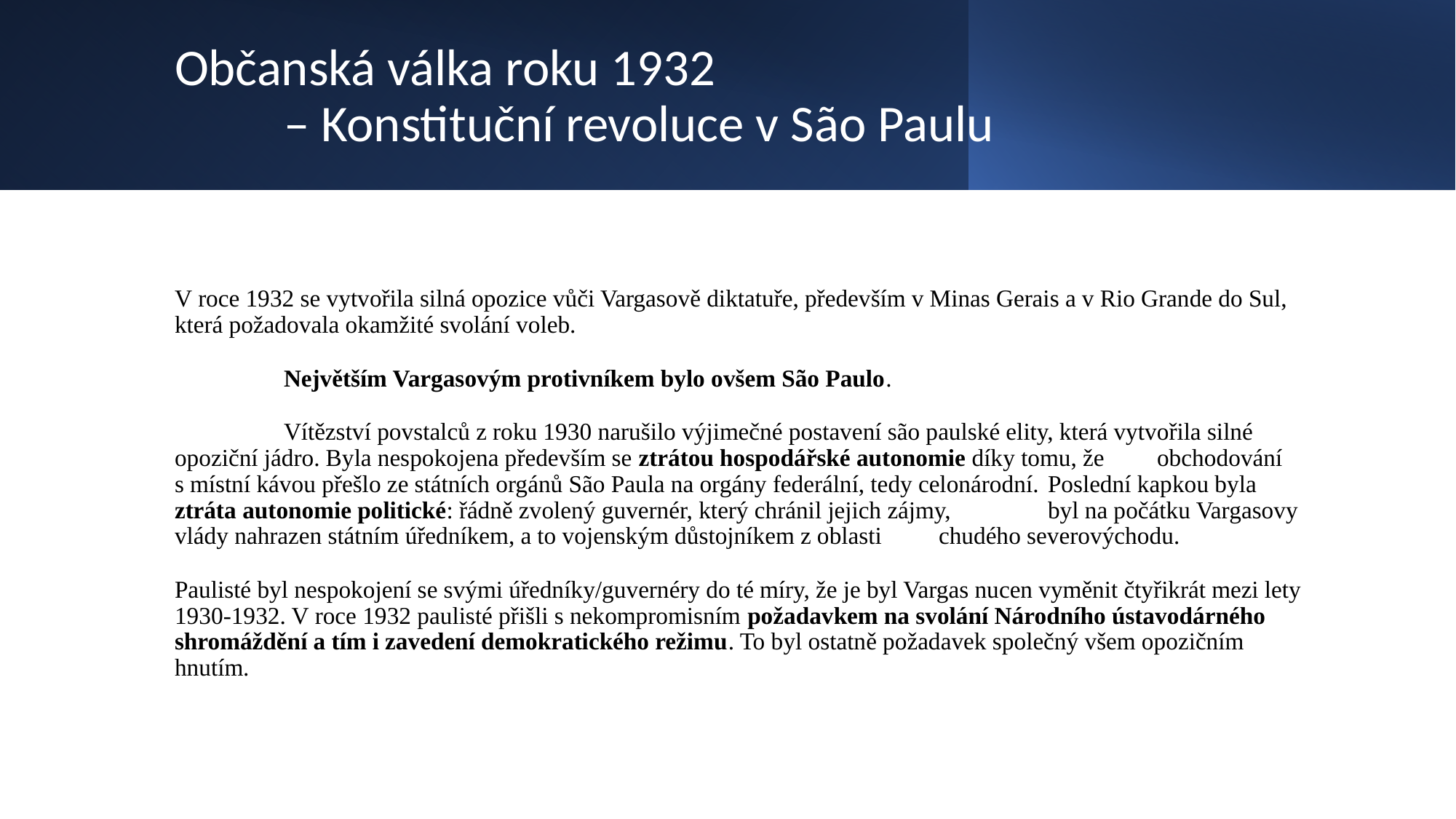

# Občanská válka roku 1932 – Konstituční revoluce v São Paulu
V roce 1932 se vytvořila silná opozice vůči Vargasově diktatuře, především v Minas Gerais a v Rio Grande do Sul, která požadovala okamžité svolání voleb.
	Největším Vargasovým protivníkem bylo ovšem São Paulo.
	Vítězství povstalců z roku 1930 narušilo výjimečné postavení são paulské elity, která vytvořila silné 	opoziční jádro. Byla nespokojena především se ztrátou hospodářské autonomie díky tomu, že 	obchodování s místní kávou přešlo ze státních orgánů São Paula na orgány federální, tedy celonárodní. 	Poslední kapkou byla ztráta autonomie politické: řádně zvolený guvernér, který chránil jejich zájmy, 	byl na počátku Vargasovy vlády nahrazen státním úředníkem, a to vojenským důstojníkem z oblasti 	chudého severovýchodu.
Paulisté byl nespokojení se svými úředníky/guvernéry do té míry, že je byl Vargas nucen vyměnit čtyřikrát mezi lety 1930-1932. V roce 1932 paulisté přišli s nekompromisním požadavkem na svolání Národního ústavodárného shromáždění a tím i zavedení demokratického režimu. To byl ostatně požadavek společný všem opozičním hnutím.